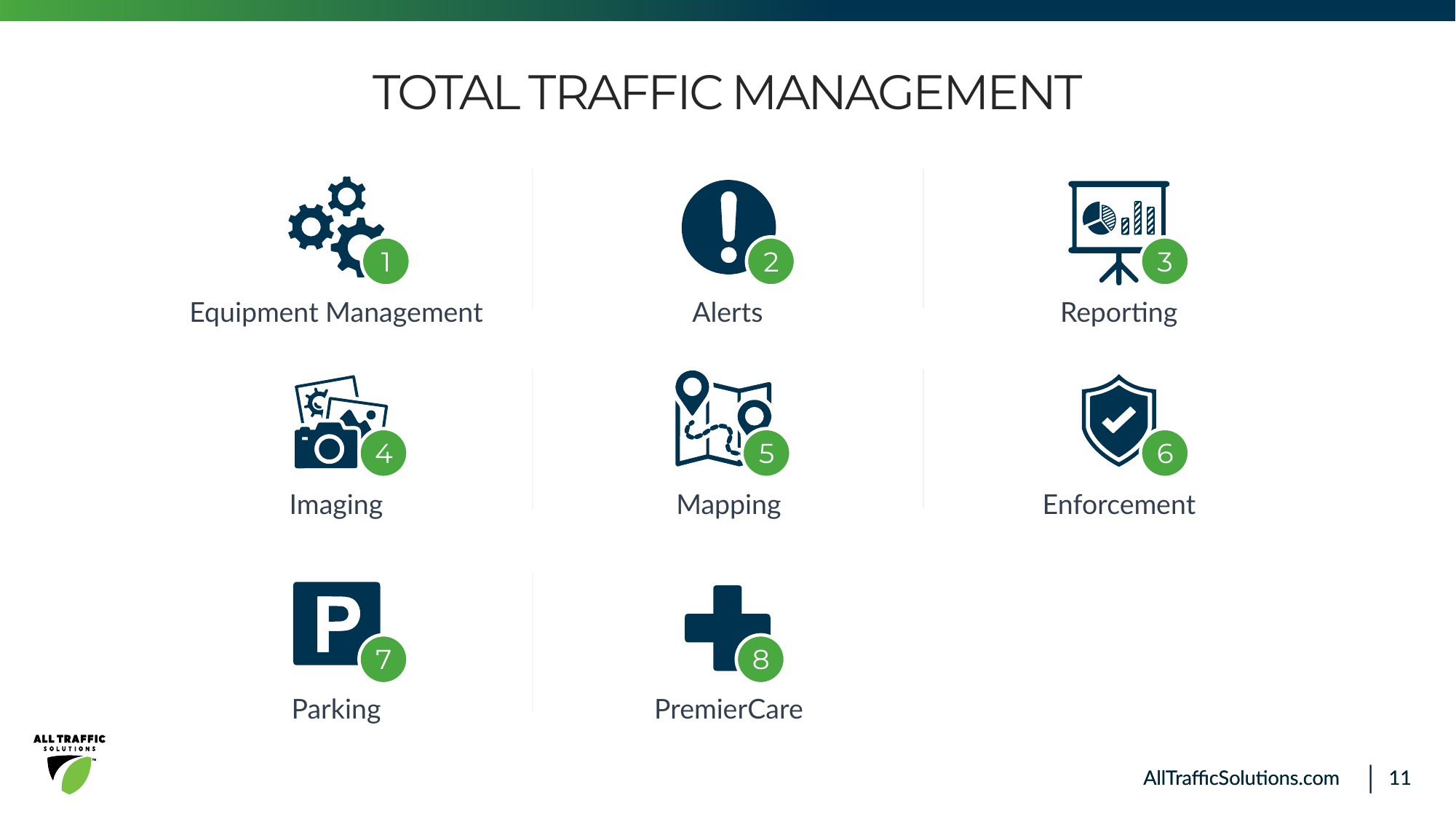

TOTAL TRAFFIC MANAGEMENT

1

2

3
Equipment Management
Alerts
Reporting

4

5

6
Imaging
Mapping
Enforcement

7

8
Parking
PremierCare